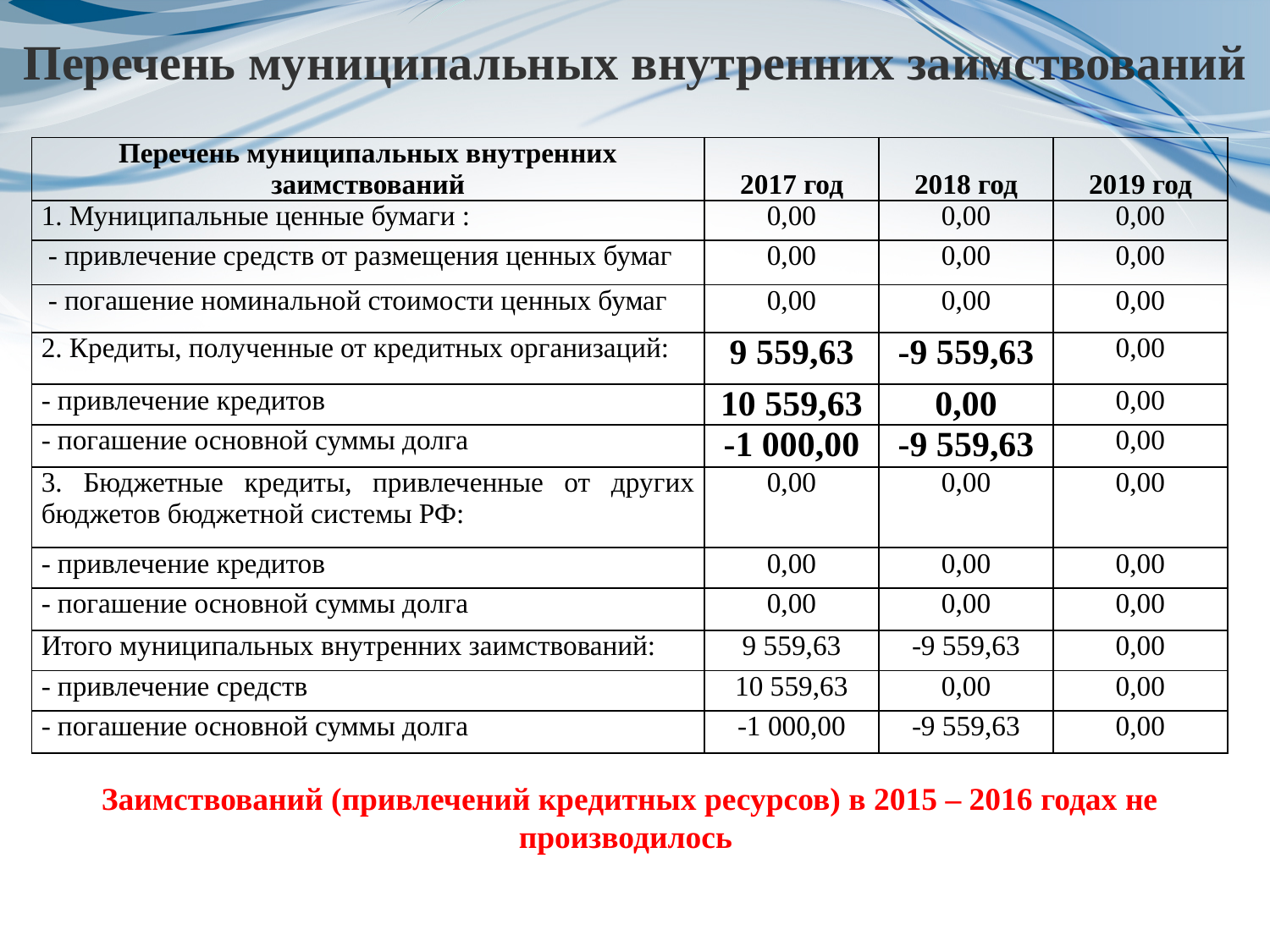

# Перечень муниципальных внутренних заимствований
| Перечень муниципальных внутренних заимствований | 2017 год | 2018 год | 2019 год |
| --- | --- | --- | --- |
| 1. Муниципальные ценные бумаги : | 0,00 | 0,00 | 0,00 |
| - привлечение средств от размещения ценных бумаг | 0,00 | 0,00 | 0,00 |
| - погашение номинальной стоимости ценных бумаг | 0,00 | 0,00 | 0,00 |
| 2. Кредиты, полученные от кредитных организаций: | 9 559,63 | -9 559,63 | 0,00 |
| - привлечение кредитов | 10 559,63 | 0,00 | 0,00 |
| - погашение основной суммы долга | -1 000,00 | -9 559,63 | 0,00 |
| 3. Бюджетные кредиты, привлеченные от других бюджетов бюджетной системы РФ: | 0,00 | 0,00 | 0,00 |
| - привлечение кредитов | 0,00 | 0,00 | 0,00 |
| - погашение основной суммы долга | 0,00 | 0,00 | 0,00 |
| Итого муниципальных внутренних заимствований: | 9 559,63 | -9 559,63 | 0,00 |
| - привлечение средств | 10 559,63 | 0,00 | 0,00 |
| - погашение основной суммы долга | -1 000,00 | -9 559,63 | 0,00 |
Заимствований (привлечений кредитных ресурсов) в 2015 – 2016 годах не производилось

62